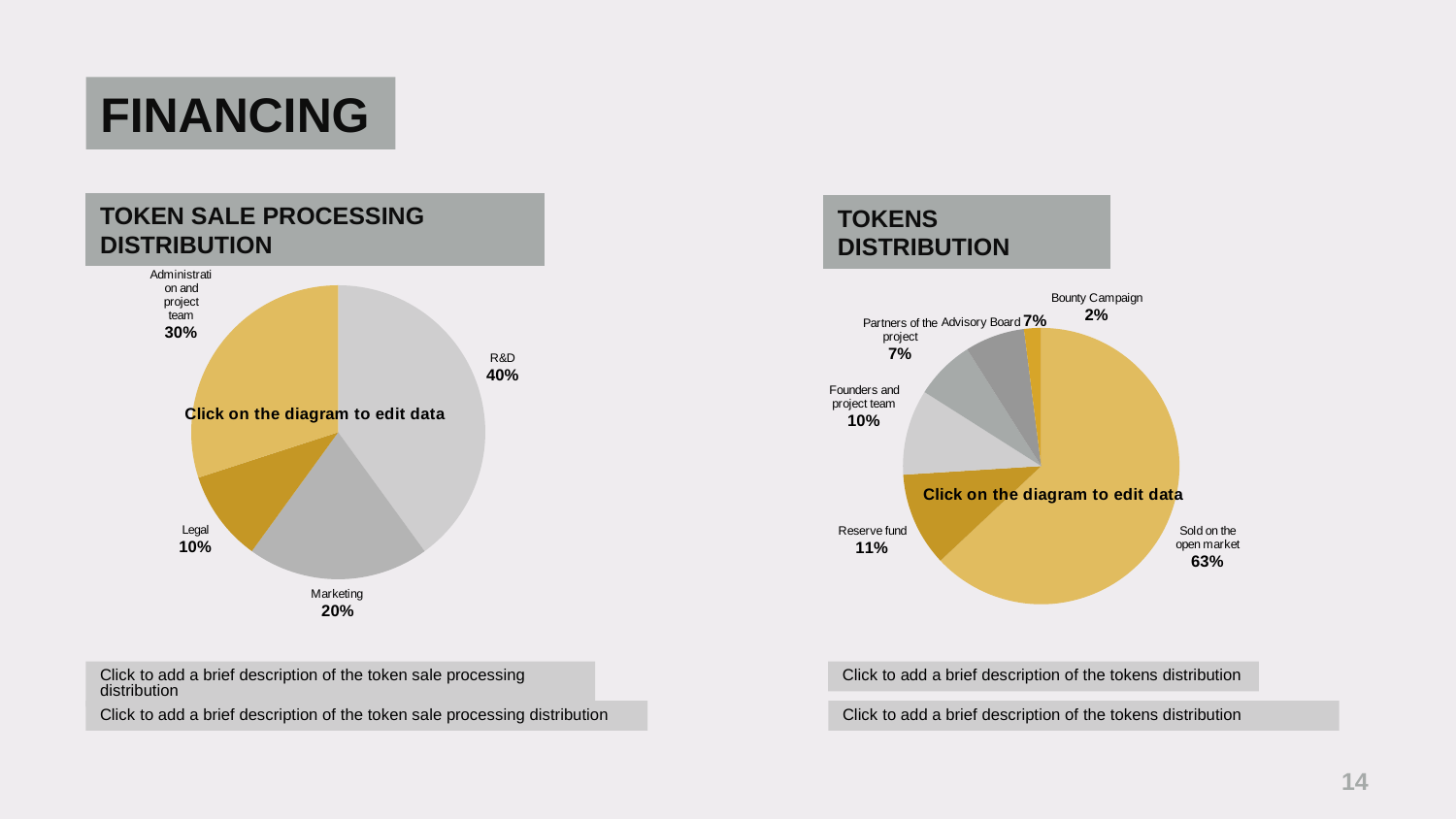

FINANCING
TOKEN SALE PROCESSING DISTRIBUTION
TOKENS DISTRIBUTION

### Chart

| Category | TOKEN SALE PROCESSING DISTRIBUTION |
|---|---|
| R&D | 0.4 |
| Marketing  | 0.2 |
| Legal | 0.1 |
| Administration and project team | 0.3 |

### Chart

| Category | TOKEN SALE PROCESSING DISTRIBUTION |
|---|---|
| Sold on the open market | 0.63 |
| Reserve fund | 0.11 |
| Founders and project team | 0.1 |
| Partners of the project | 0.07 |
| Advisory Board | 0.07 |
| Bounty Campaign | 0.02 |
Click to add a brief description of the token sale processing distribution
Click to add a brief description of the tokens distribution
Click to add a brief description of the token sale processing distribution
Click to add a brief description of the tokens distribution
14